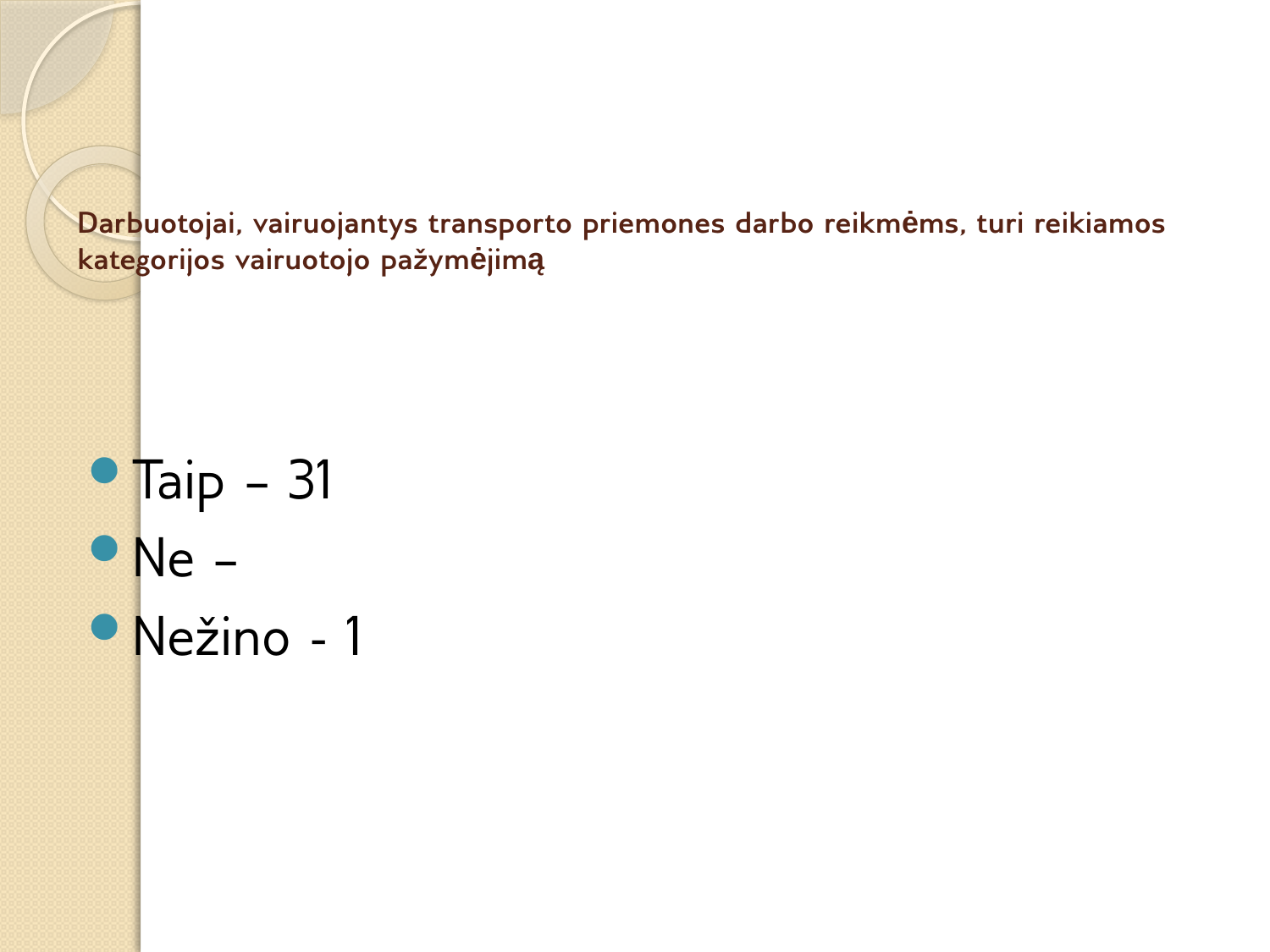

# Darbuotojai, vairuojantys transporto priemones darbo reikmėms, turi reikiamos kategorijos vairuotojo pažymėjimą
Taip – 31
Ne –
Nežino - 1